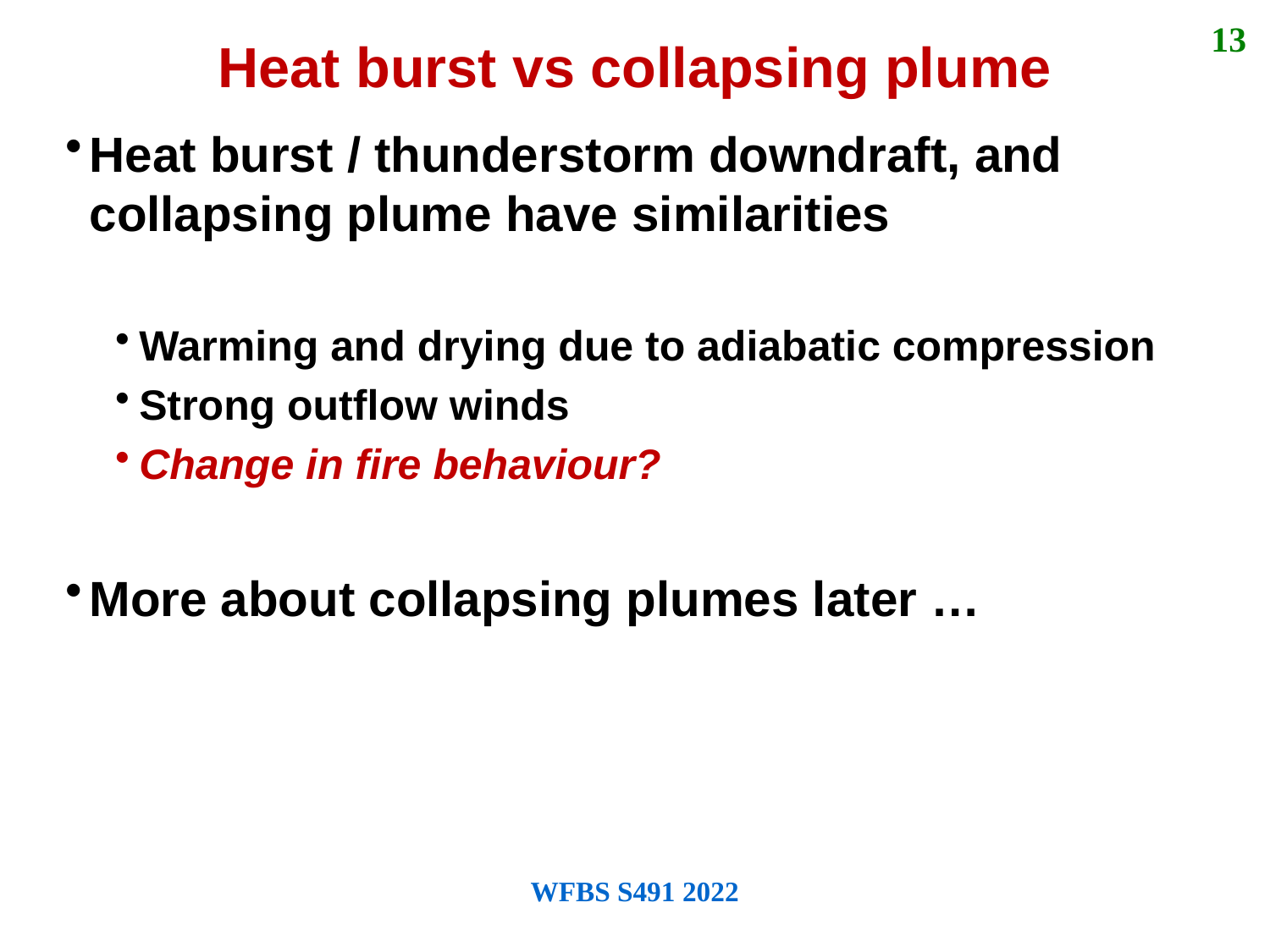

13
Heat burst vs collapsing plume
Heat burst / thunderstorm downdraft, and collapsing plume have similarities

Warming and drying due to adiabatic compression
Strong outflow winds
Change in fire behaviour?

More about collapsing plumes later …

WFBS S491 2022